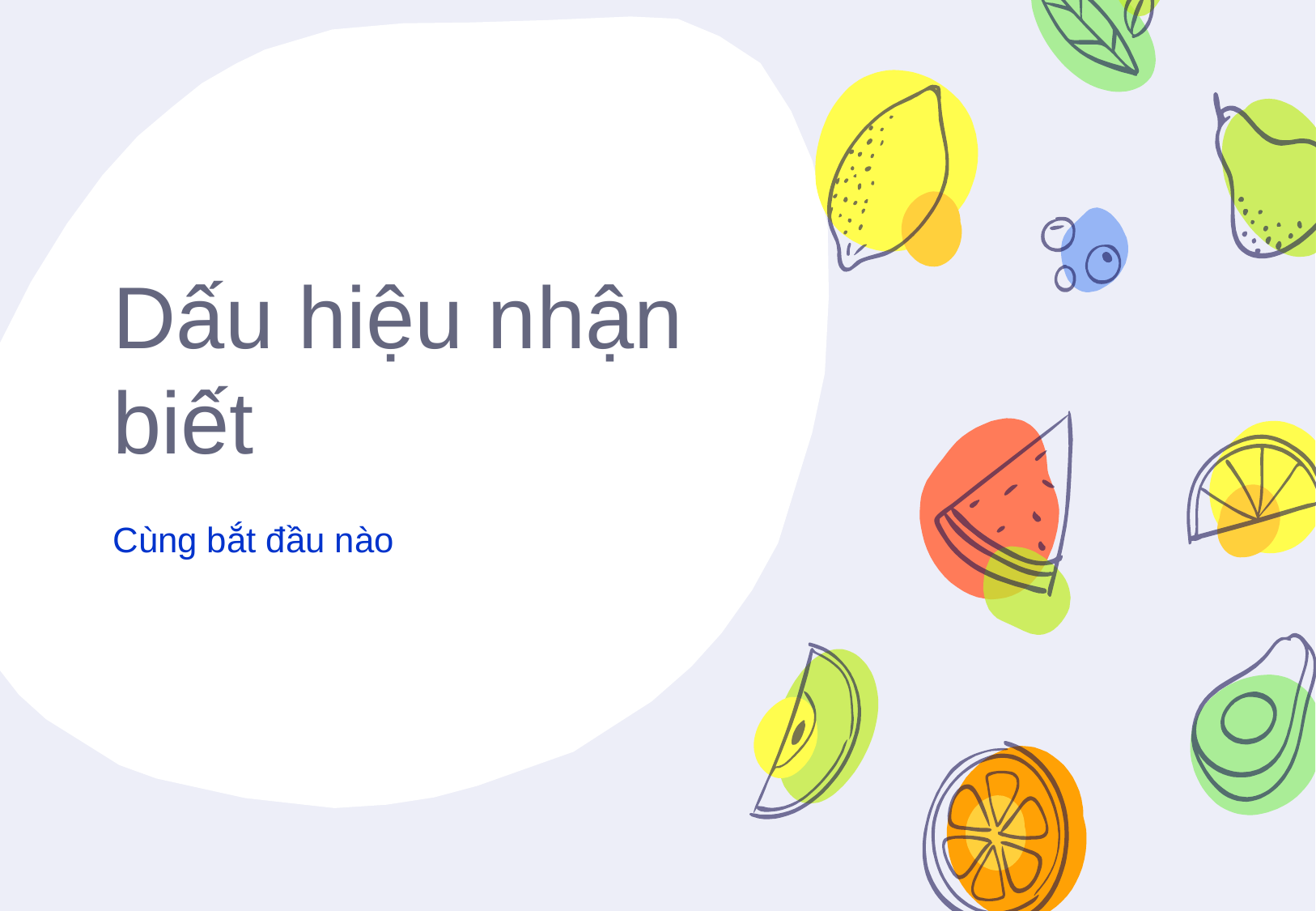

# Dấu hiệu nhận biết
Cùng bắt đầu nào